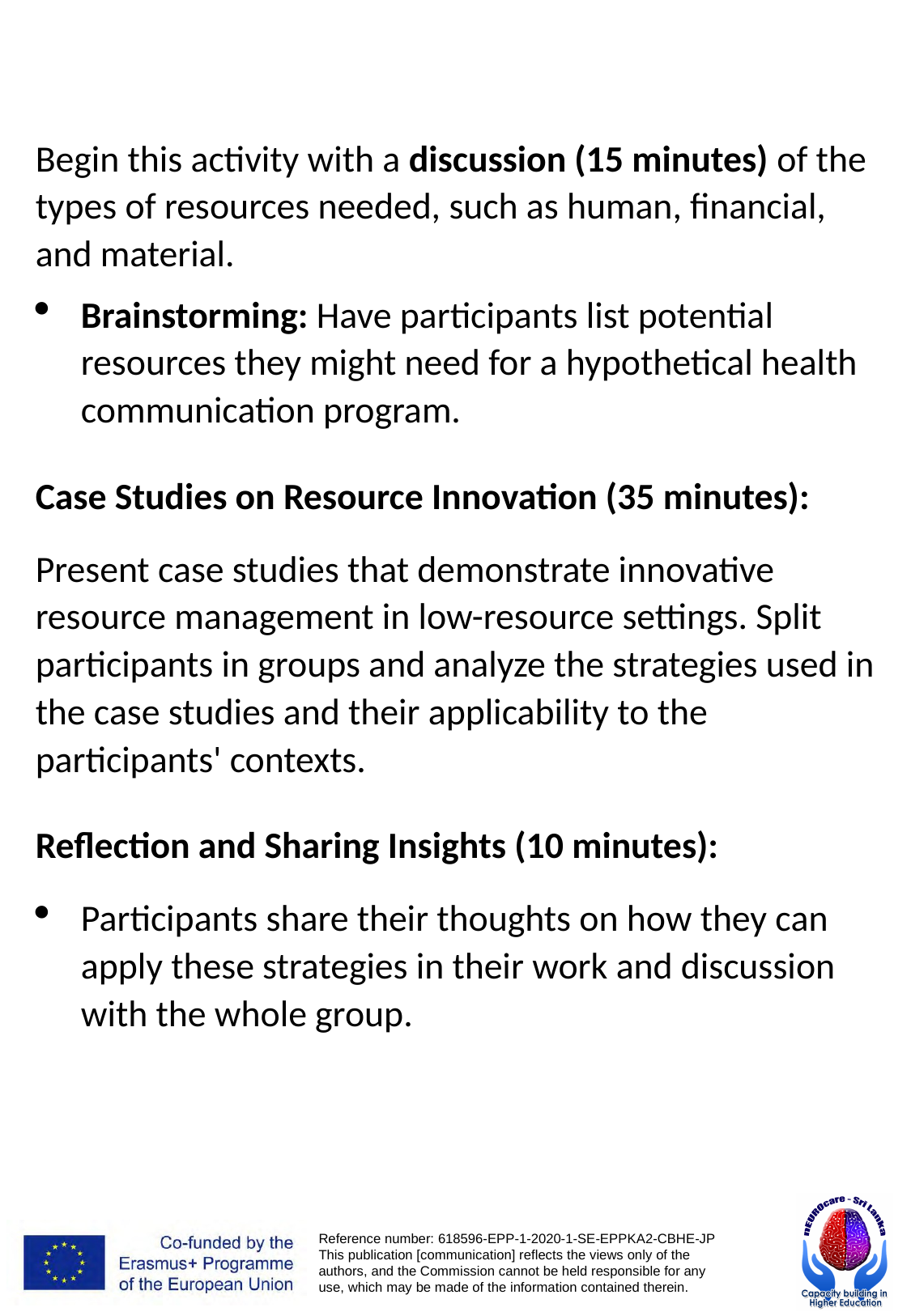

Begin this activity with a discussion (15 minutes) of the types of resources needed, such as human, financial, and material.
Brainstorming: Have participants list potential resources they might need for a hypothetical health communication program.
Case Studies on Resource Innovation (35 minutes):
Present case studies that demonstrate innovative resource management in low-resource settings. Split participants in groups and analyze the strategies used in the case studies and their applicability to the participants' contexts.
Reflection and Sharing Insights (10 minutes):
Participants share their thoughts on how they can apply these strategies in their work and discussion with the whole group.
# Activity 2